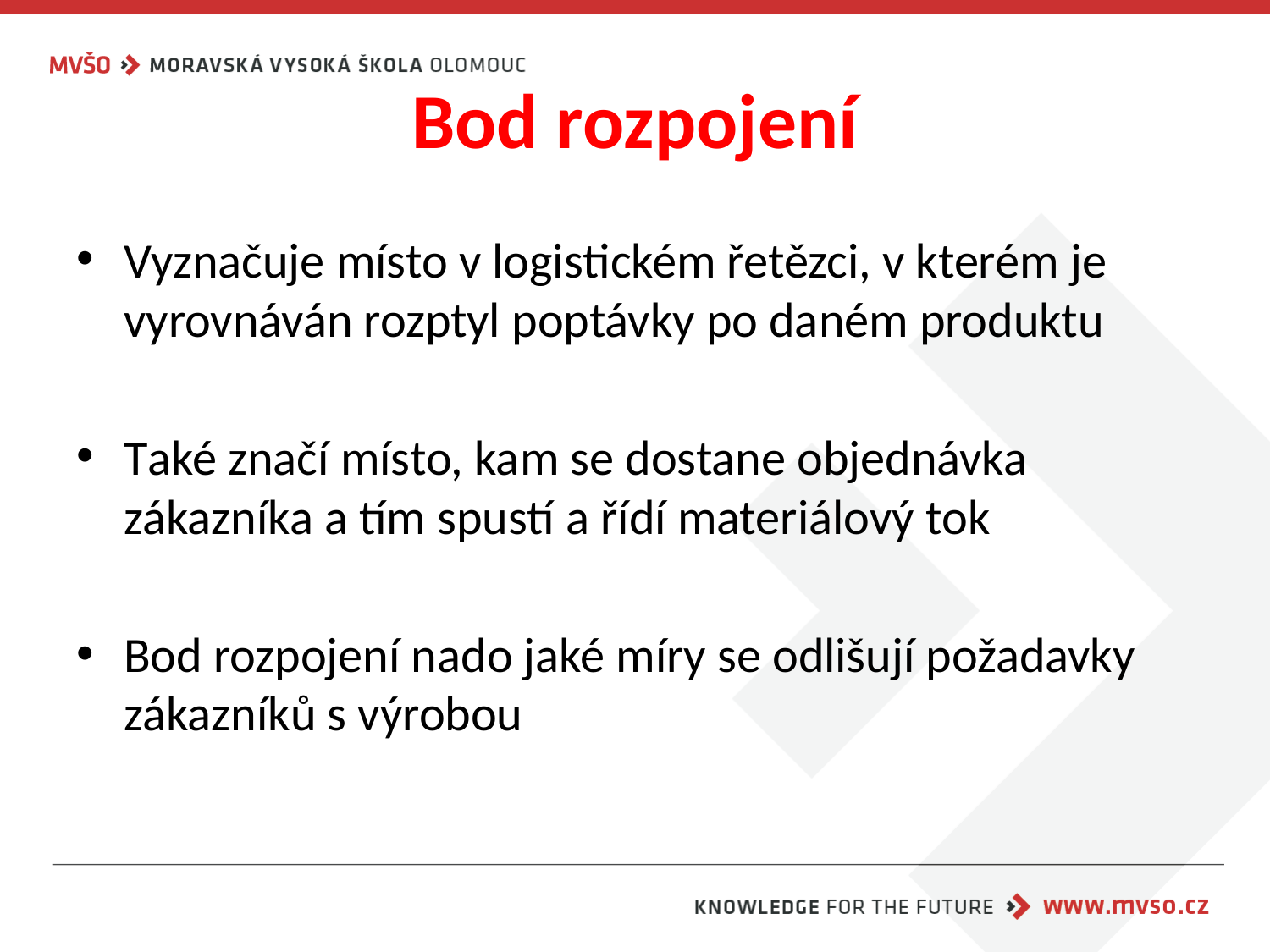

# Bod rozpojení
Vyznačuje místo v logistickém řetězci, v kterém je vyrovnáván rozptyl poptávky po daném produktu

Také značí místo, kam se dostane objednávka zákazníka a tím spustí a řídí materiálový tok

Bod rozpojení nado jaké míry se odlišují požadavky zákazníků s výrobou